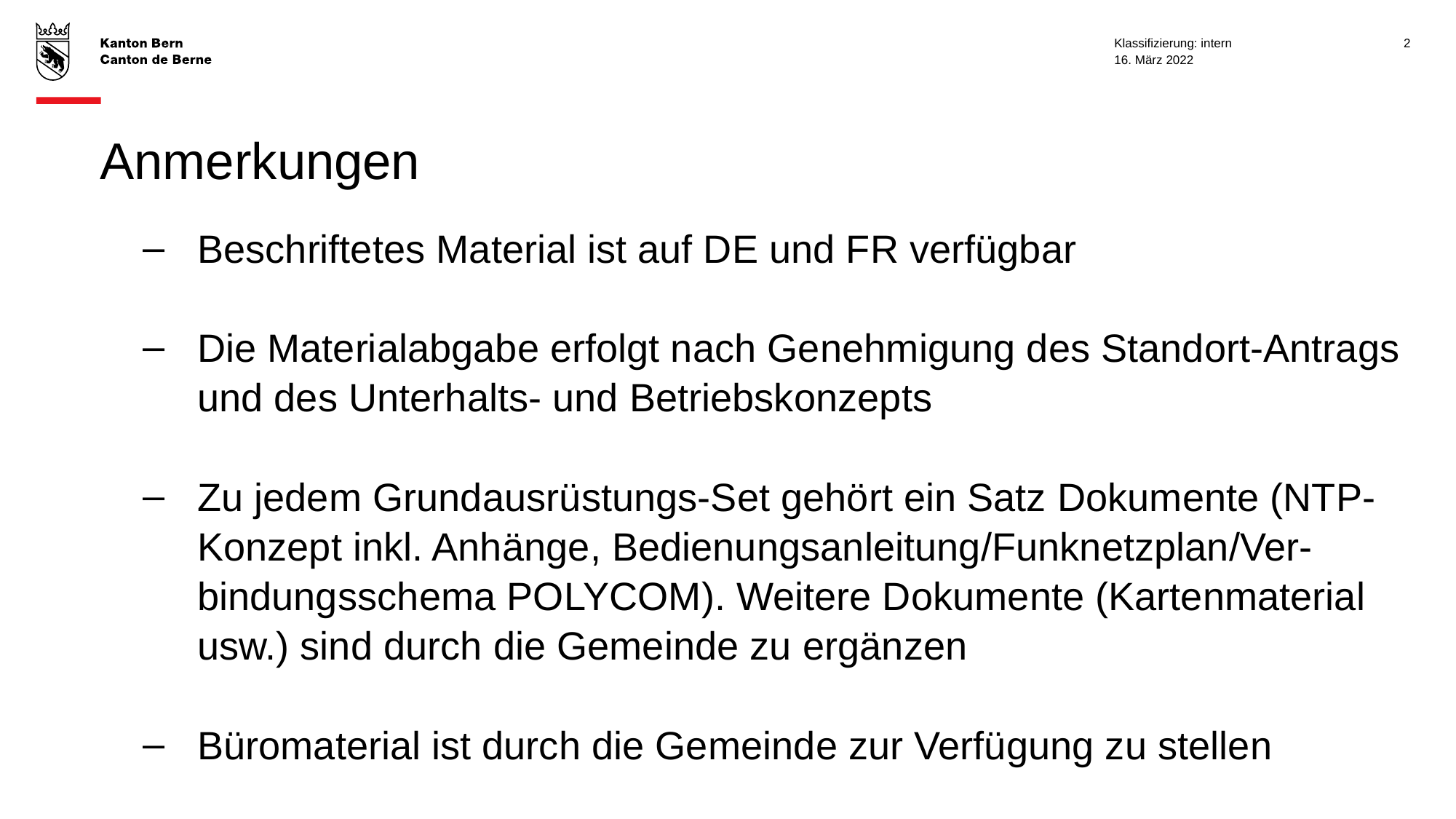

Klassifizierung: intern
2
16. März 2022
# Anmerkungen
Beschriftetes Material ist auf DE und FR verfügbar

Die Materialabgabe erfolgt nach Genehmigung des Standort-Antrags und des Unterhalts- und Betriebskonzepts

Zu jedem Grundausrüstungs-Set gehört ein Satz Dokumente (NTP-Konzept inkl. Anhänge, Bedienungsanleitung/Funknetzplan/Ver-bindungsschema POLYCOM). Weitere Dokumente (Kartenmaterial usw.) sind durch die Gemeinde zu ergänzen

Büromaterial ist durch die Gemeinde zur Verfügung zu stellen